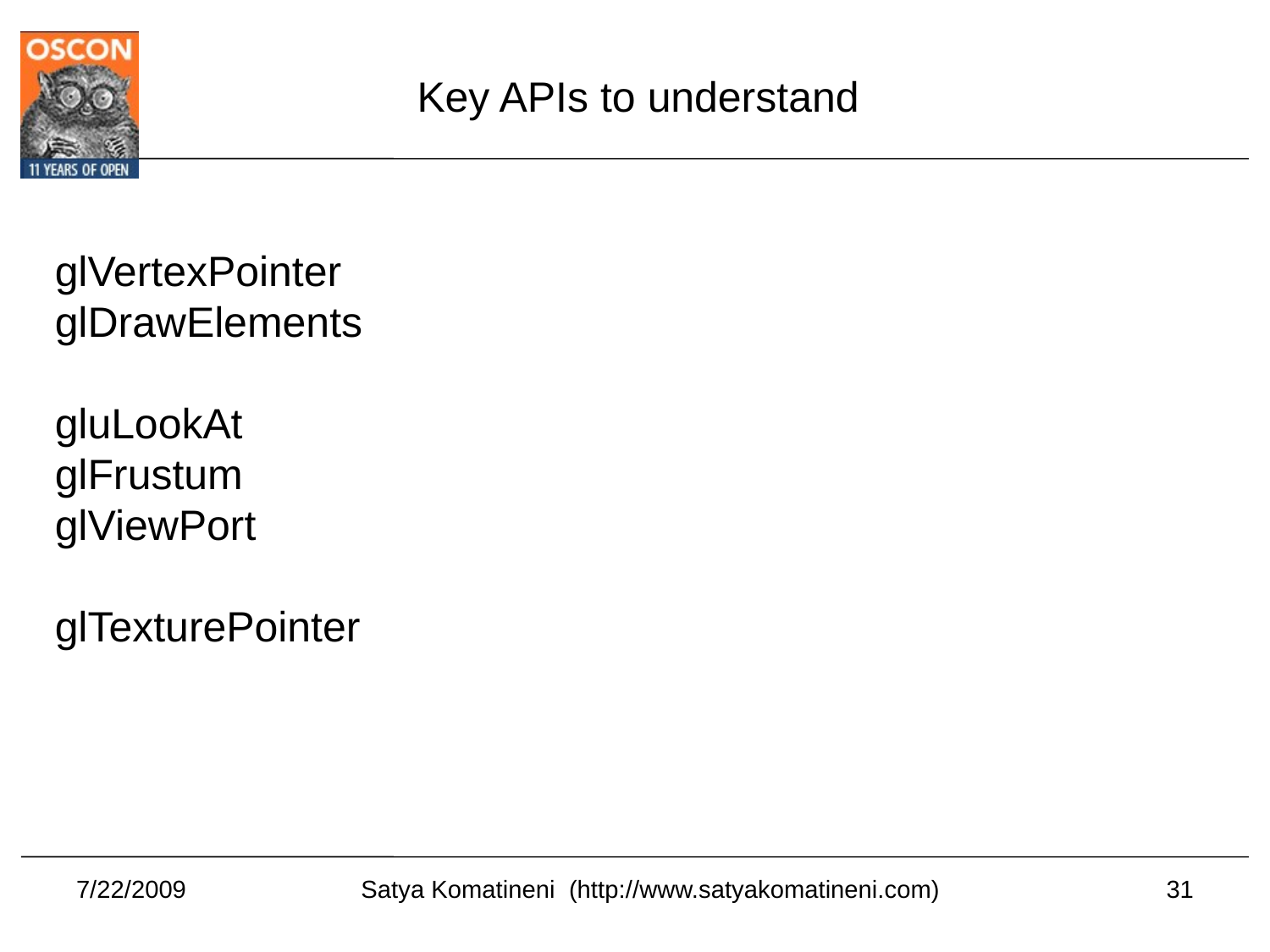

Key APIs to understand
glVertexPointer
glDrawElements

gluLookAt
glFrustum
glViewPort

glTexturePointer
7/22/2009
31
Satya Komatineni  (http://www.satyakomatineni.com)